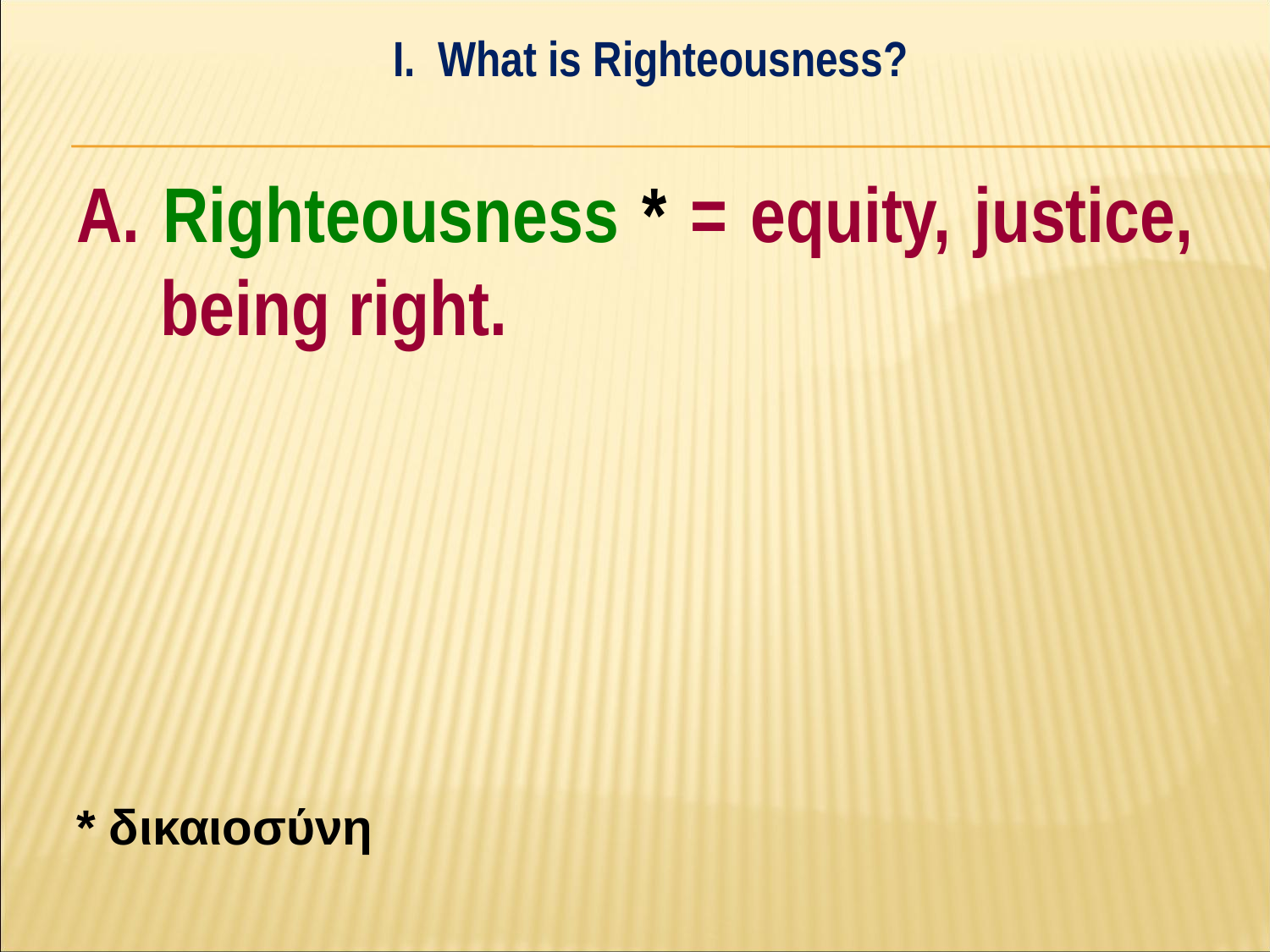

I.  What is Righteousness?
#
A. Righteousness * = equity, justice, being right.

* δικαιοσύνη